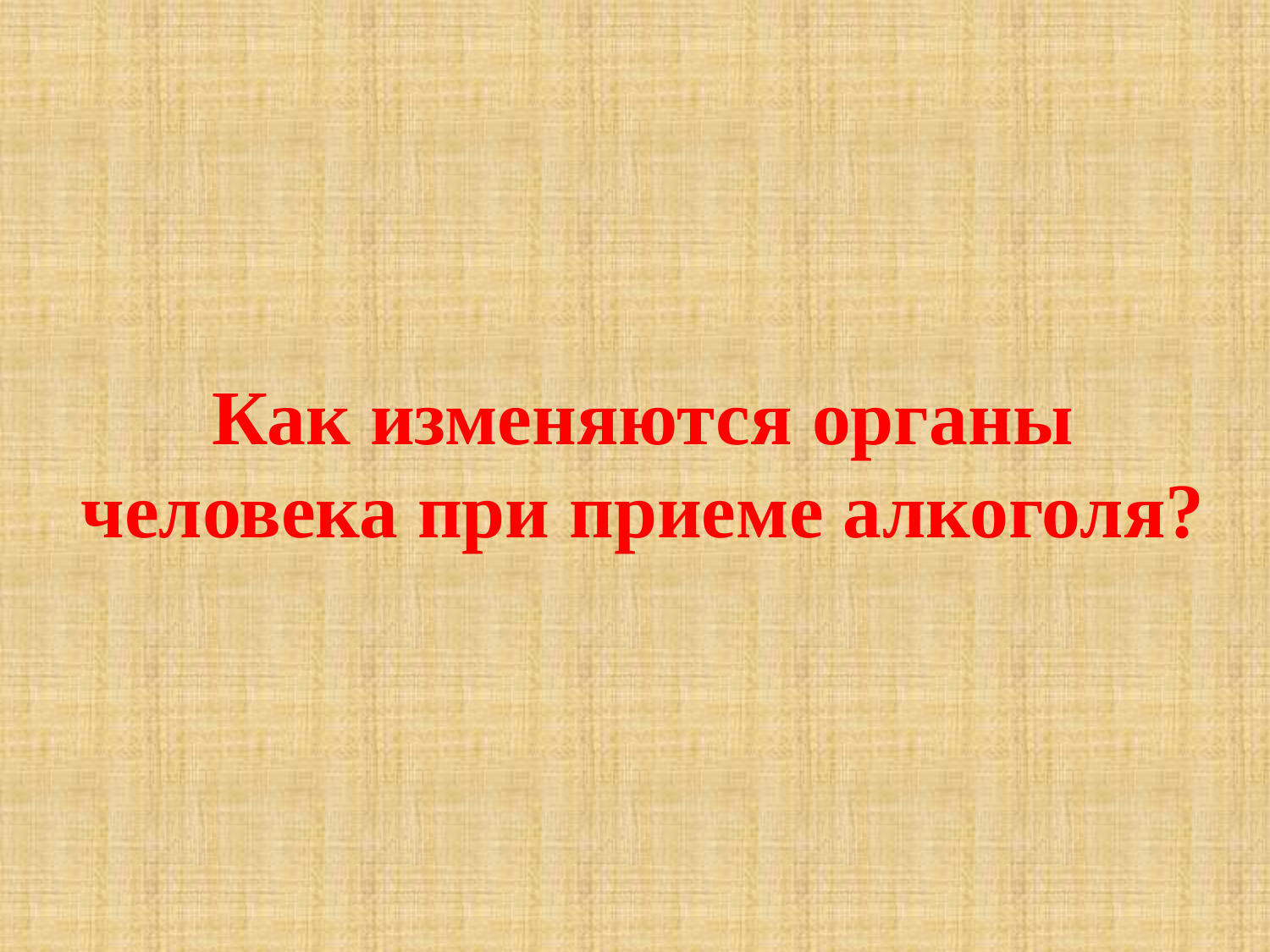

# Как изменяются органы человека при приеме алкоголя?